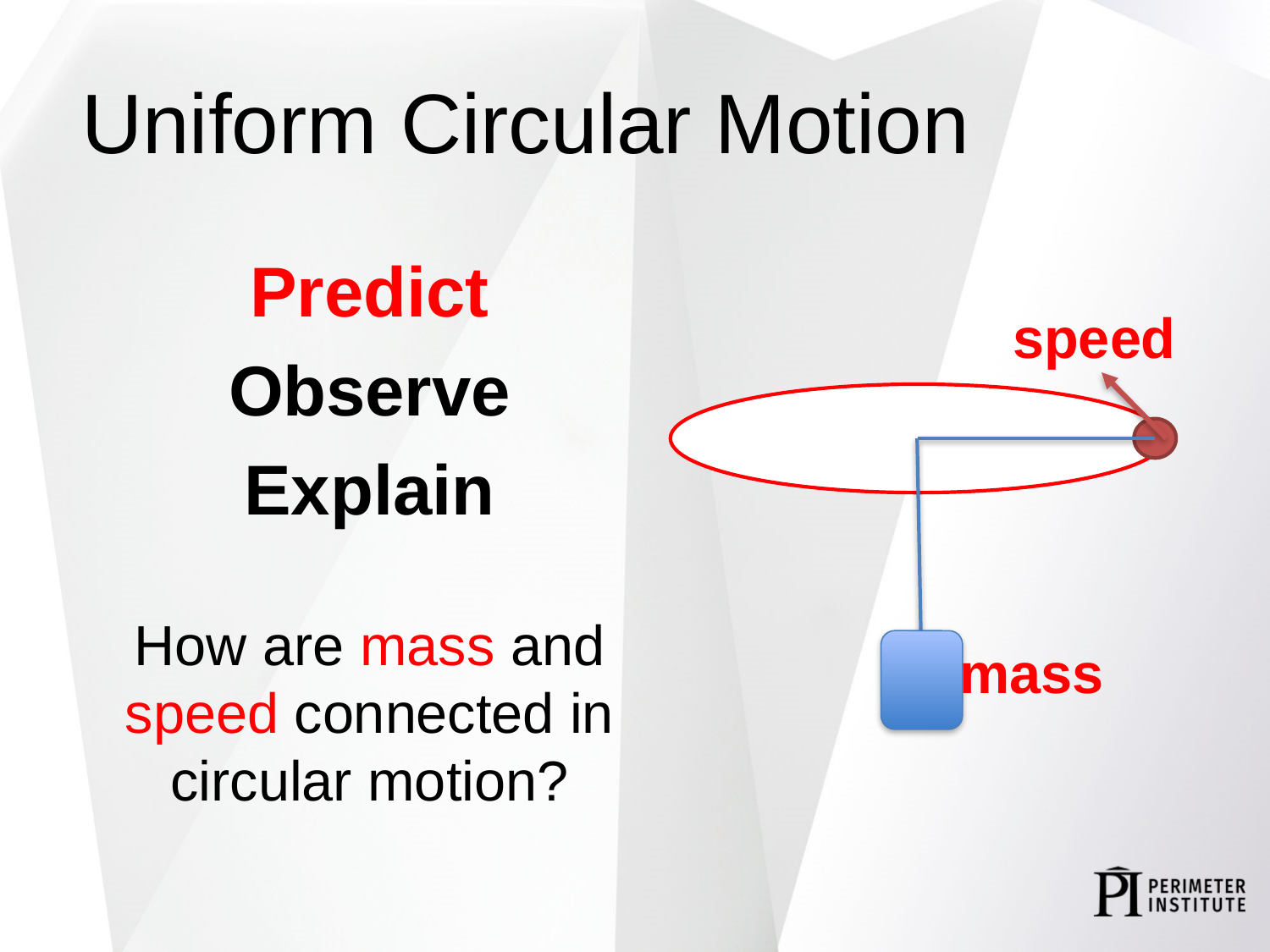

# Uniform Circular Motion
Predict
Observe
Explain

How are mass and speed connected in circular motion?
speed

mass